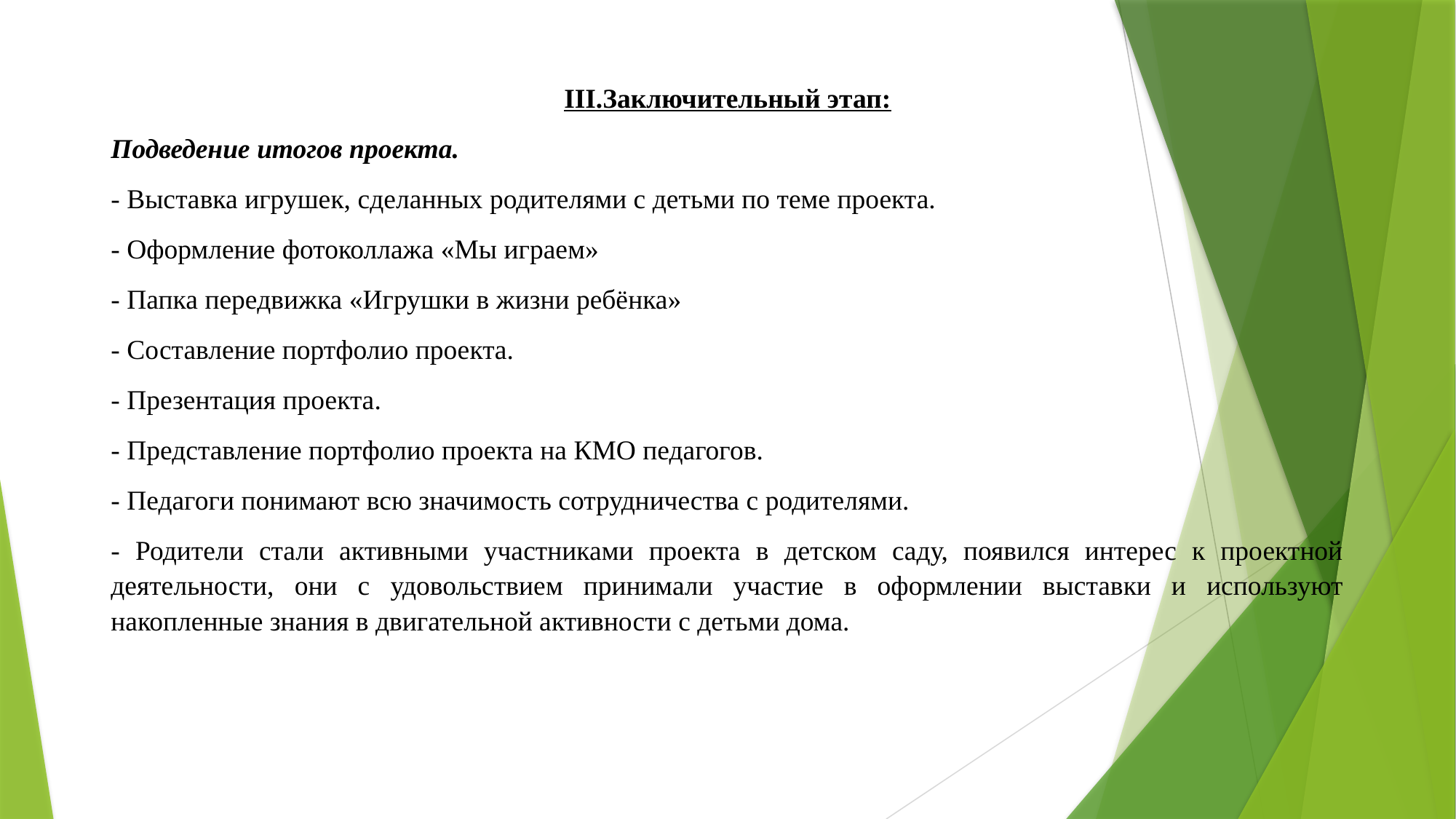

III.Заключительный этап:
Подведение итогов проекта.
- Выставка игрушек, сделанных родителями с детьми по теме проекта.
- Оформление фотоколлажа «Мы играем»
- Папка передвижка «Игрушки в жизни ребёнка»
- Составление портфолио проекта.
- Презентация проекта.
- Представление портфолио проекта на КМО педагогов.
- Педагоги понимают всю значимость сотрудничества с родителями.
- Родители стали активными участниками проекта в детском саду, появился интерес к проектной деятельности, они с удовольствием принимали участие в оформлении выставки и используют накопленные знания в двигательной активности с детьми дома.